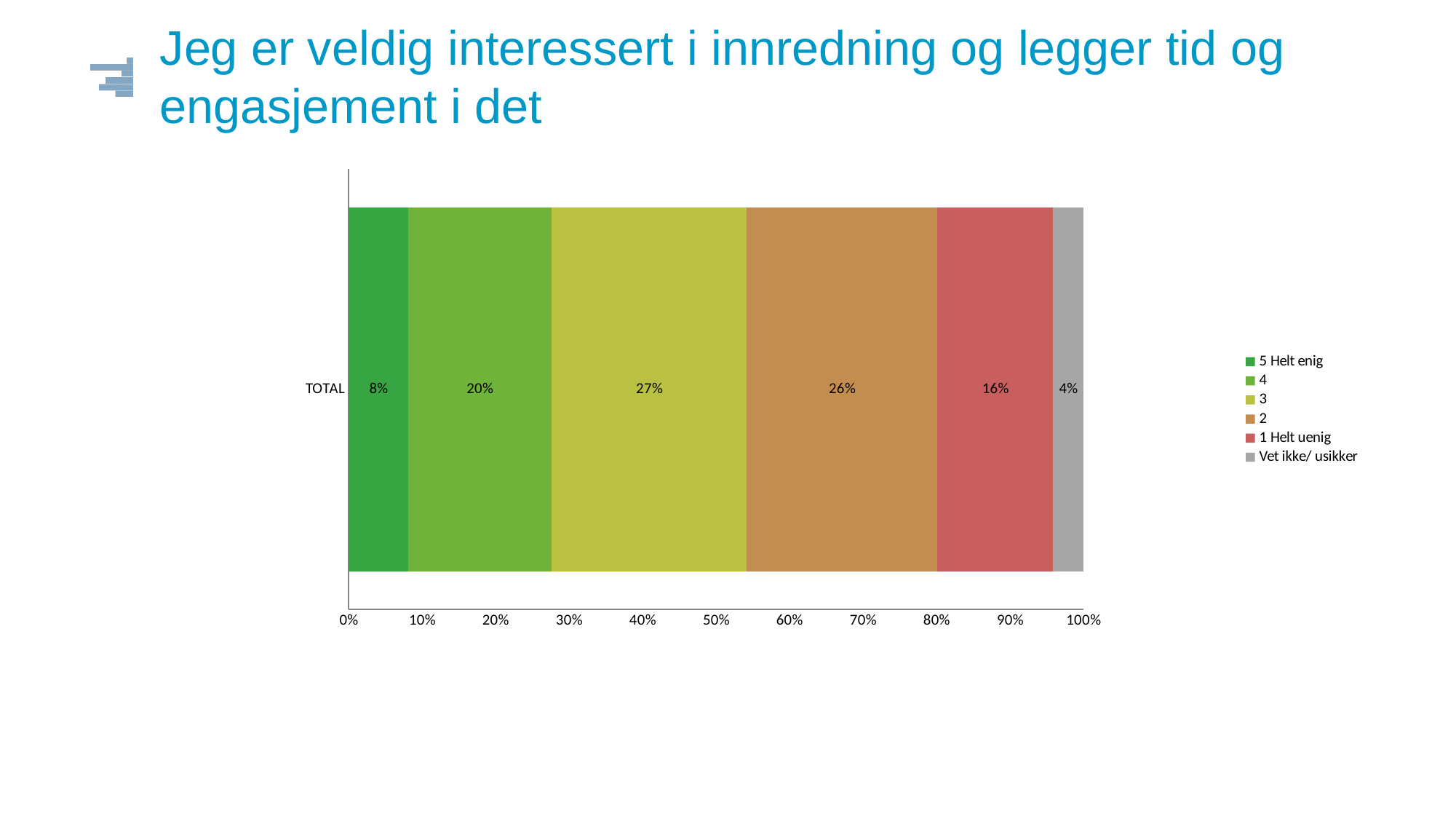

# Jeg er veldig interessert i innredning og legger tid og engasjement i det

### Chart

| Category | 5 Helt enig | 4 | 3 | 2 | 1 Helt uenig | Vet ikke/ usikker |
|---|---|---|---|---|---|---|
| TOTAL | 0.081 | 0.195 | 0.266 | 0.259 | 0.158 | 0.041 |